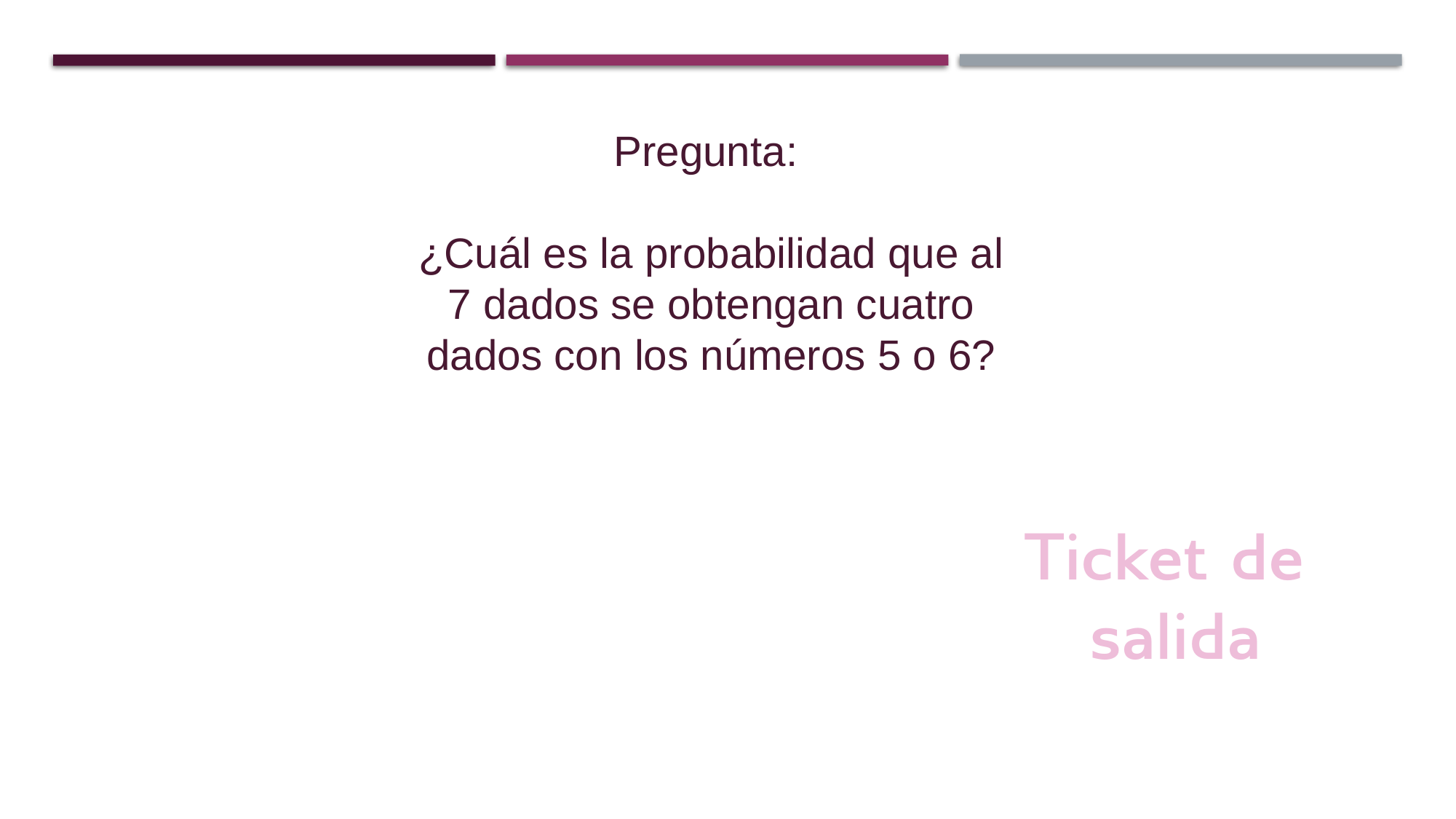

Pregunta:

¿Cuál es la probabilidad que al 7 dados se obtengan cuatro dados con los números 5 o 6?

Ticket de
salida